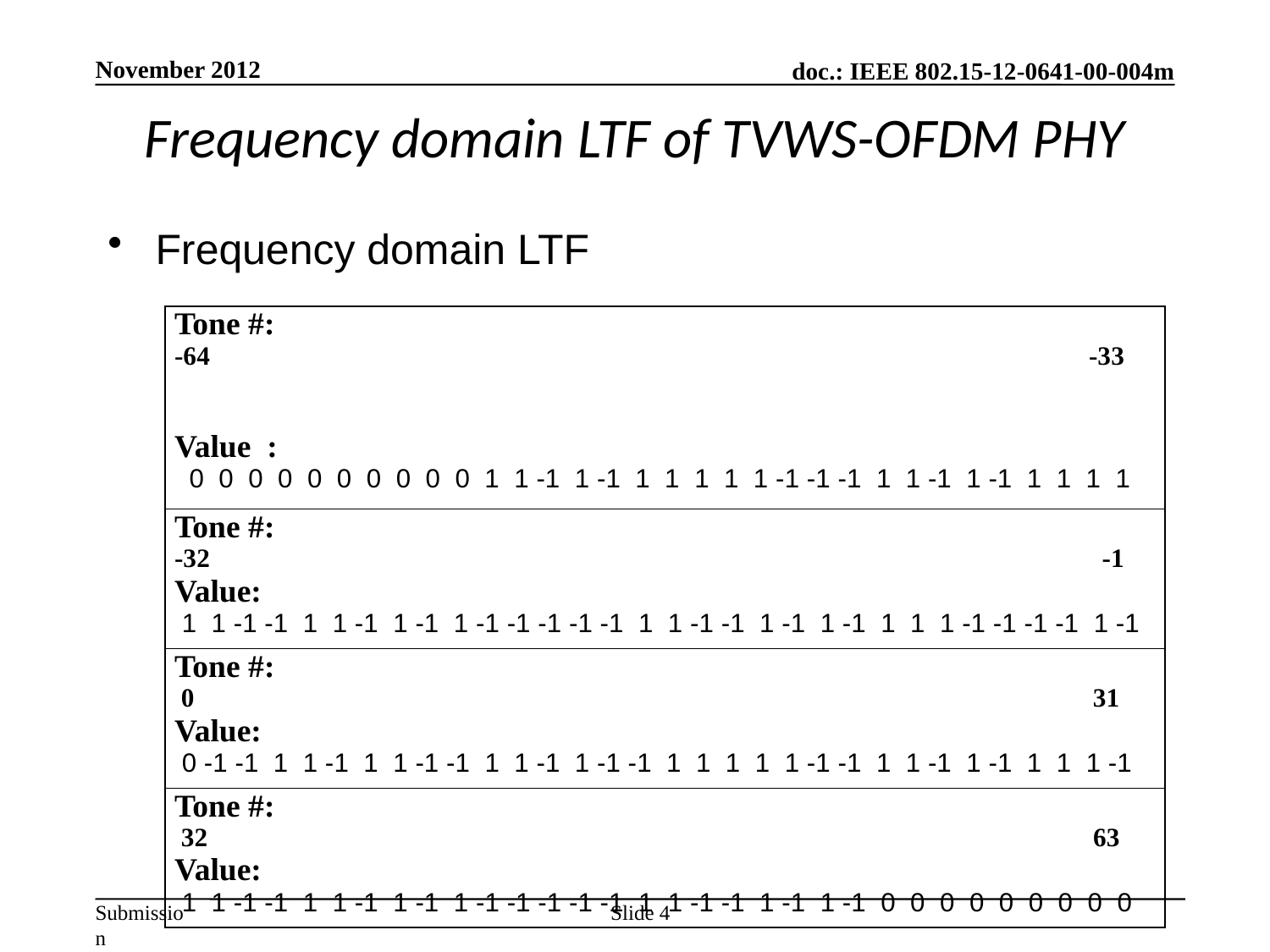

November 2012
Frequency domain LTF of TVWS-OFDM PHY

Frequency domain LTF
| Tone #: -64 -33 Value : 0 0 0 0 0 0 0 0 0 0 1 1 -1 1 -1 1 1 1 1 1 -1 -1 -1 1 1 -1 1 -1 1 1 1 1 |
| --- |
| Tone #: -32 -1 Value: 1 1 -1 -1 1 1 -1 1 -1 1 -1 -1 -1 -1 -1 1 1 -1 -1 1 -1 1 -1 1 1 1 -1 -1 -1 -1 1 -1 |
| Tone #: 0 31 Value: 0 -1 -1 1 1 -1 1 1 -1 -1 1 1 -1 1 -1 -1 1 1 1 1 1 -1 -1 1 1 -1 1 -1 1 1 1 -1 |
| Tone #: 32 63 Value: 1 1 -1 -1 1 1 -1 1 -1 1 -1 -1 -1 -1 -1 1 1 -1 -1 1 -1 1 -1 0 0 0 0 0 0 0 0 0 |
Slide 4